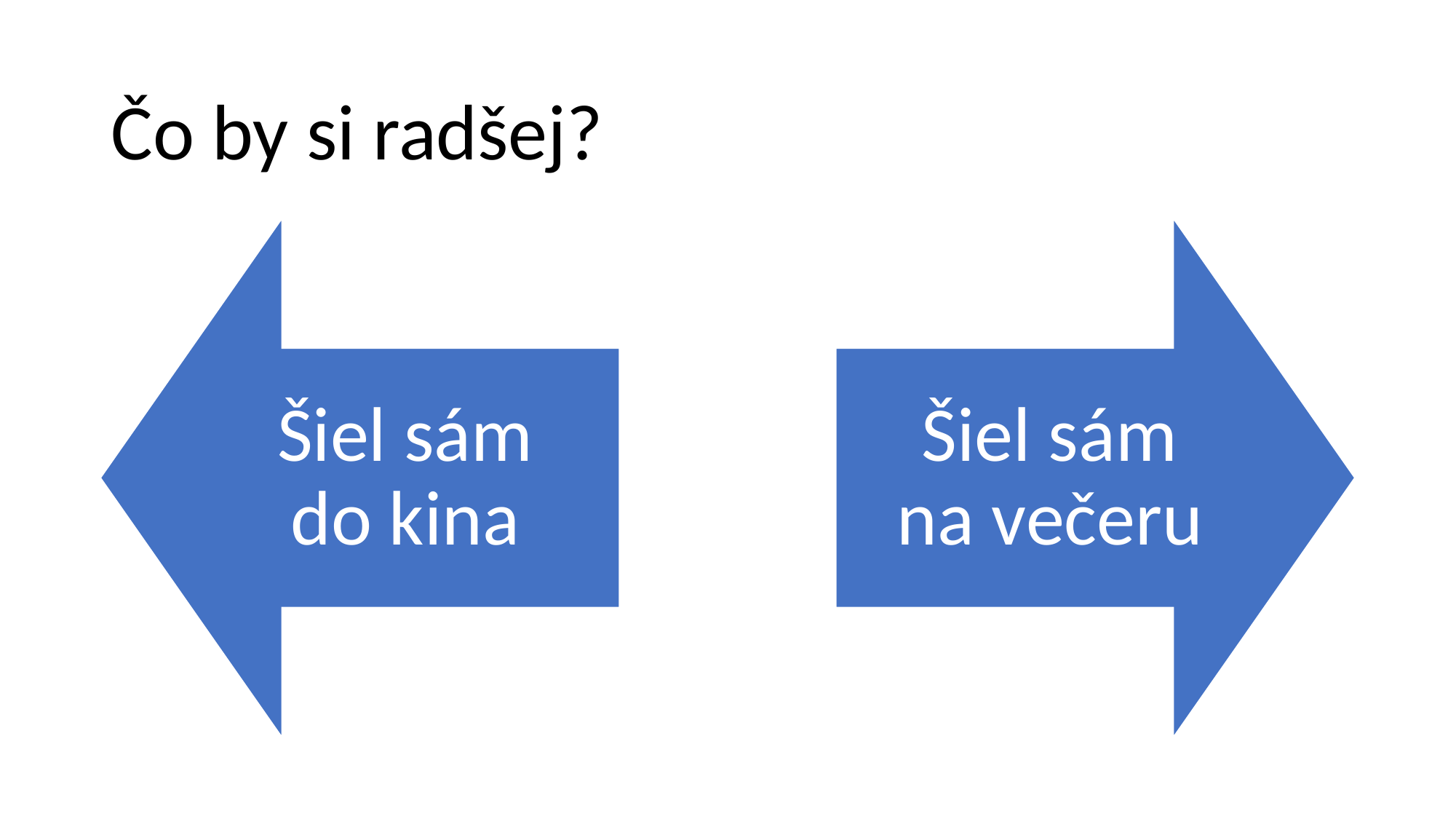

# Čo by si radšej?
Šiel sám do kina
Šiel sám na večeru